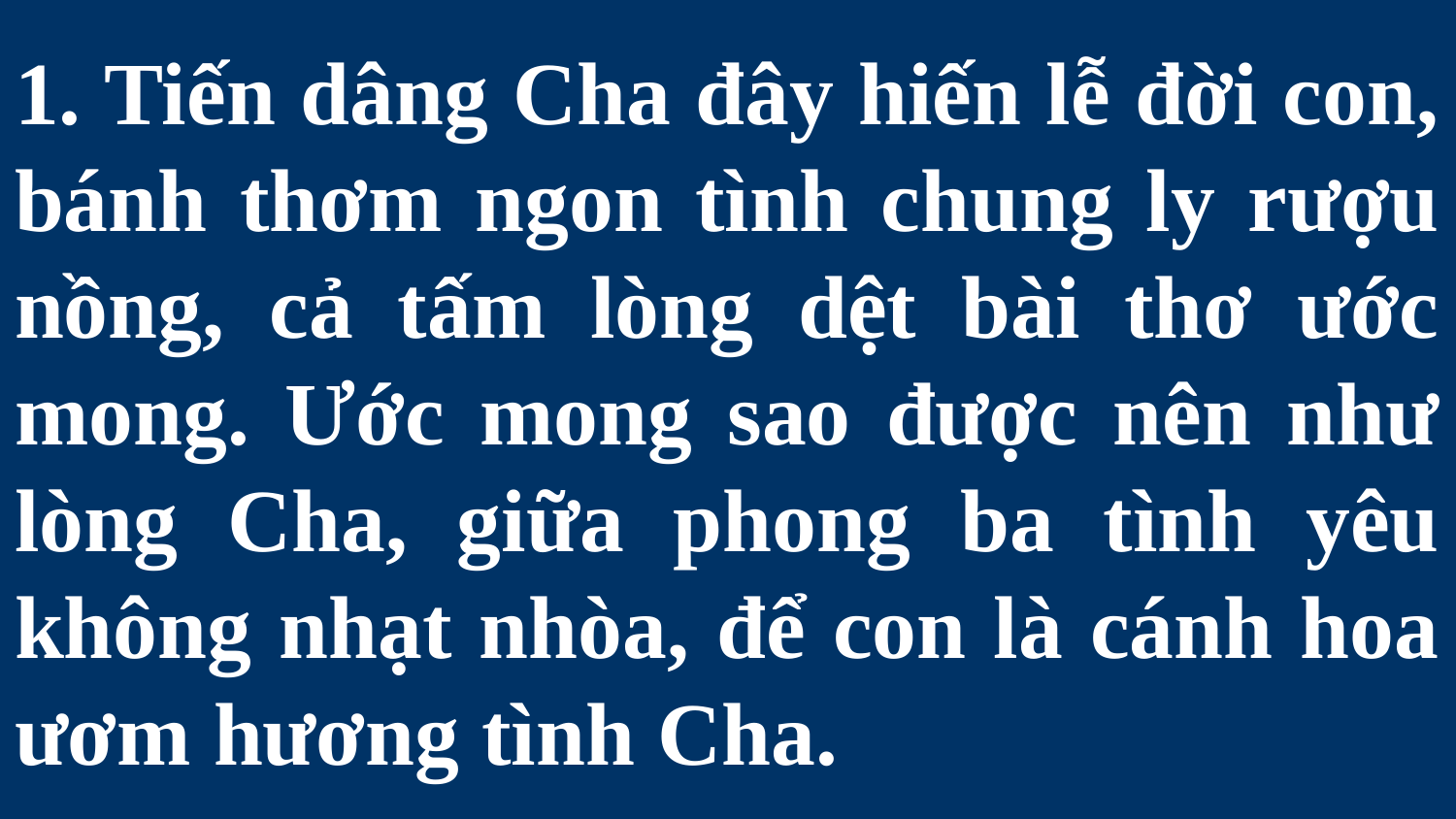

# 1. Tiến dâng Cha đây hiến lễ đời con, bánh thơm ngon tình chung ly rượu nồng, cả tấm lòng dệt bài thơ ước mong. Ước mong sao được nên như lòng Cha, giữa phong ba tình yêu không nhạt nhòa, để con là cánh hoa ươm hương tình Cha.